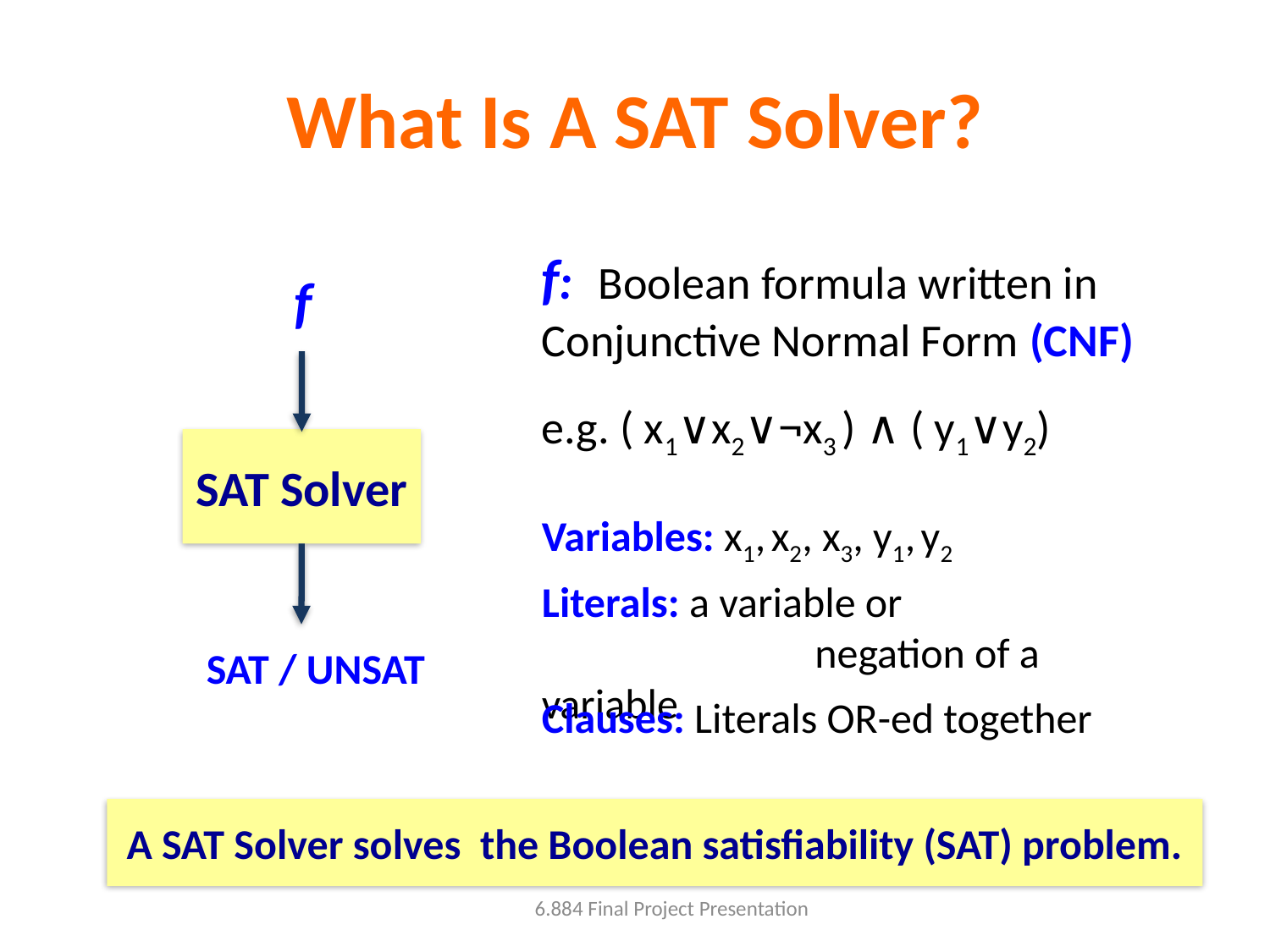

# What Is A SAT Solver?
f:  Boolean formula written in
Conjunctive Normal Form (CNF)
f
e.g. ( x1∨x2∨¬x3 ) ∧ ( y1∨y2)
SAT Solver
Variables: x1, x2, x3, y1, y2
Literals: a variable or
		  negation of a variable
Clauses: Literals OR-ed together
SAT / UNSAT
A SAT Solver solves  the Boolean satisfiability (SAT) problem.
6.884 Final Project Presentation